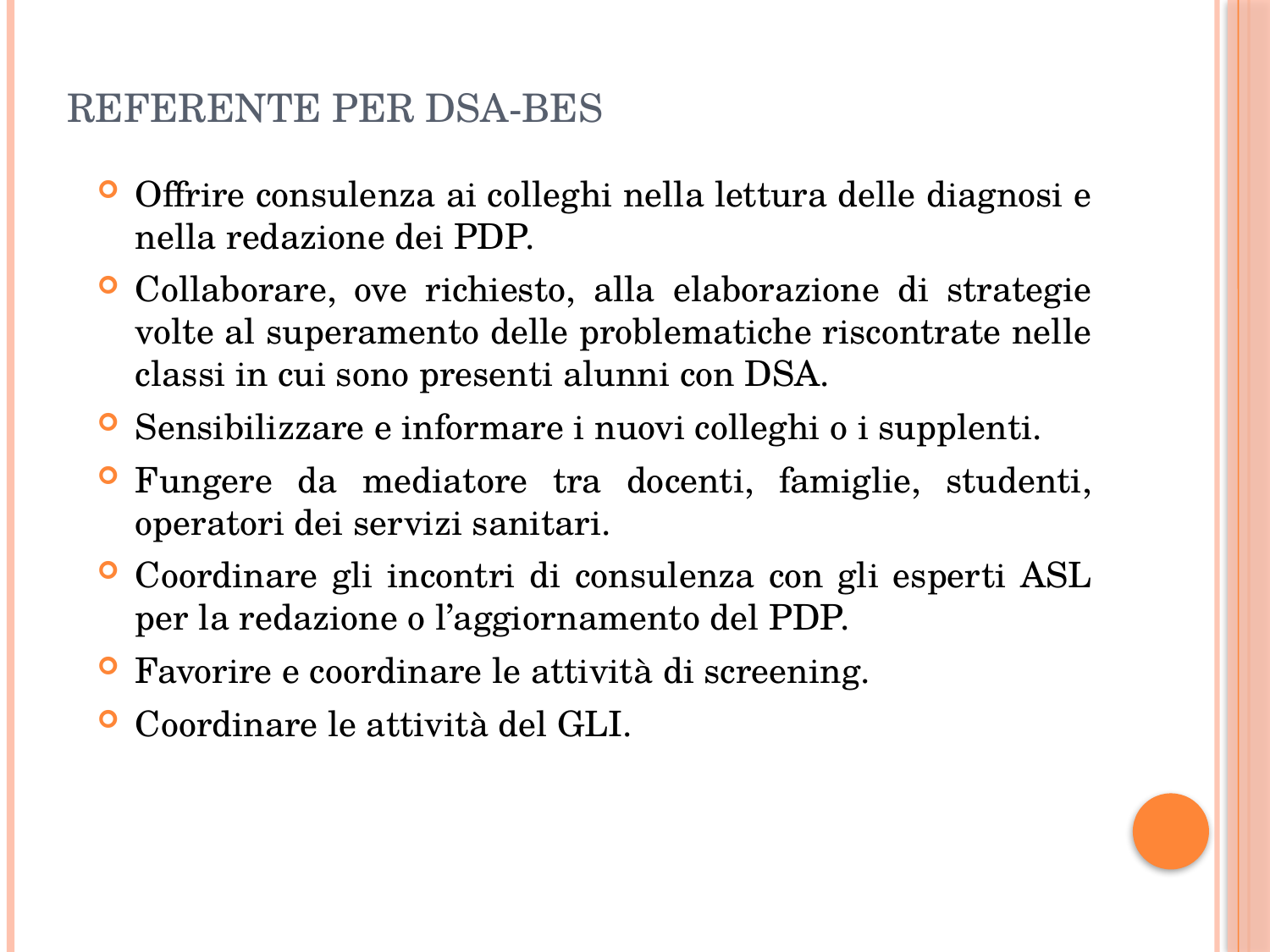

# REFERENTE PER DSA-BES
Offrire consulenza ai colleghi nella lettura delle diagnosi e nella redazione dei PDP.
Collaborare, ove richiesto, alla elaborazione di strategie volte al superamento delle problematiche riscontrate nelle classi in cui sono presenti alunni con DSA.
Sensibilizzare e informare i nuovi colleghi o i supplenti.
Fungere da mediatore tra docenti, famiglie, studenti, operatori dei servizi sanitari.
Coordinare gli incontri di consulenza con gli esperti ASL per la redazione o l’aggiornamento del PDP.
Favorire e coordinare le attività di screening.
Coordinare le attività del GLI.